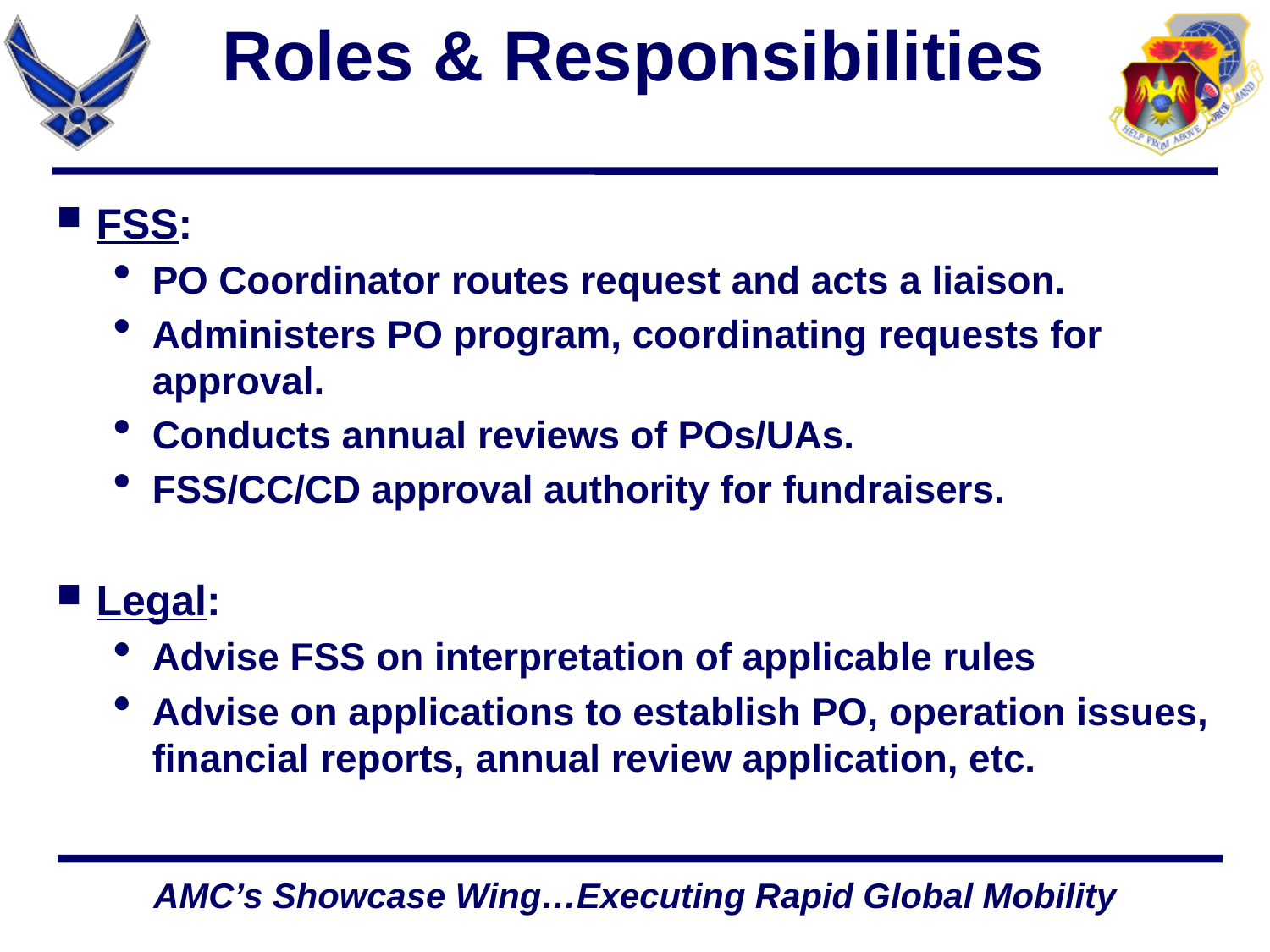

Roles & Responsibilities
FSS:
PO Coordinator routes request and acts a liaison.
Administers PO program, coordinating requests for approval.
Conducts annual reviews of POs/UAs.
FSS/CC/CD approval authority for fundraisers.

Legal:
Advise FSS on interpretation of applicable rules
Advise on applications to establish PO, operation issues, financial reports, annual review application, etc.